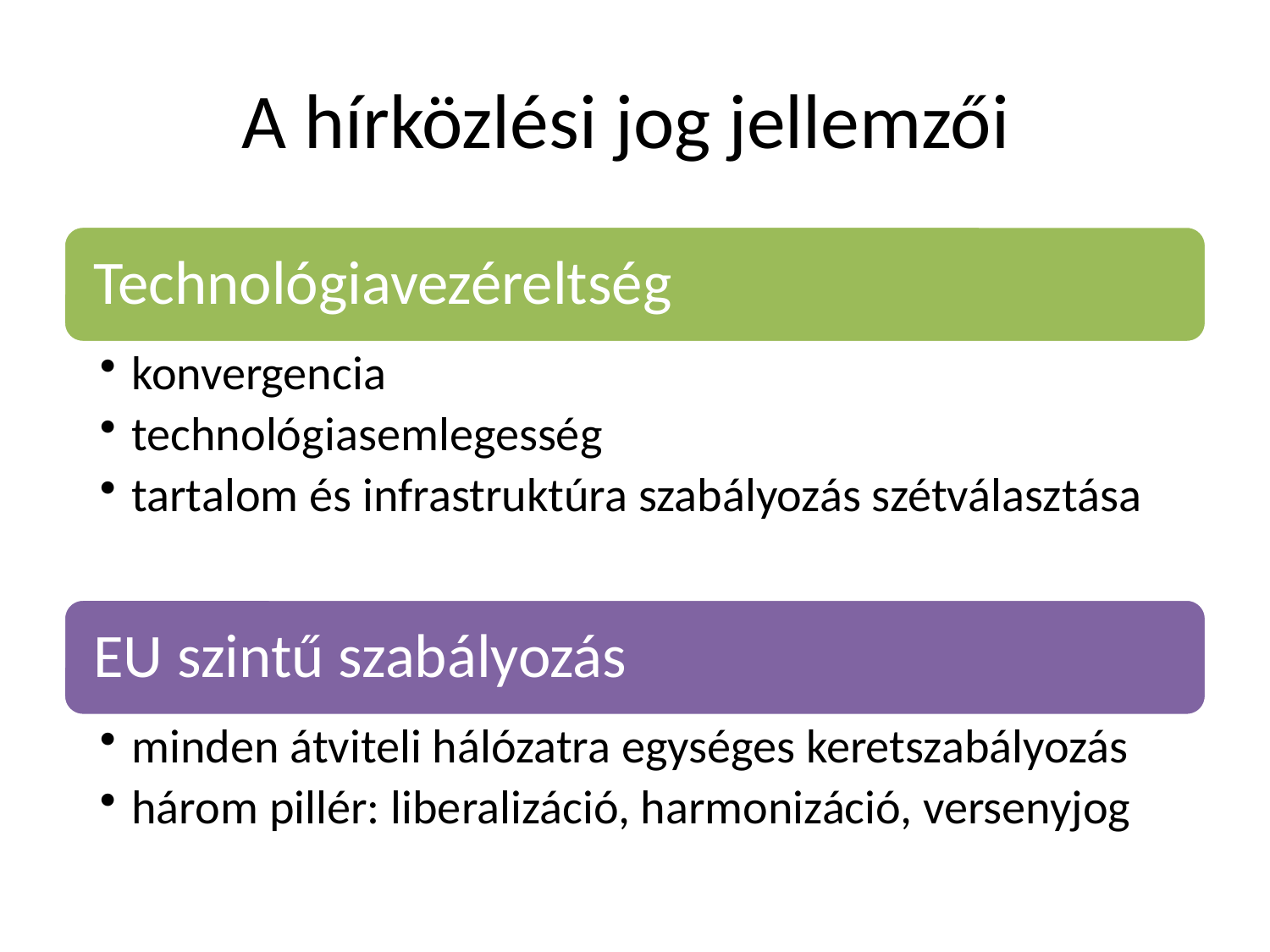

# A hírközlési jog jellemzői
Technológiavezéreltség
konvergencia
technológiasemlegesség
tartalom és infrastruktúra szabályozás szétválasztása

EU szintű szabályozás
minden átviteli hálózatra egységes keretszabályozás
három pillér: liberalizáció, harmonizáció, versenyjog